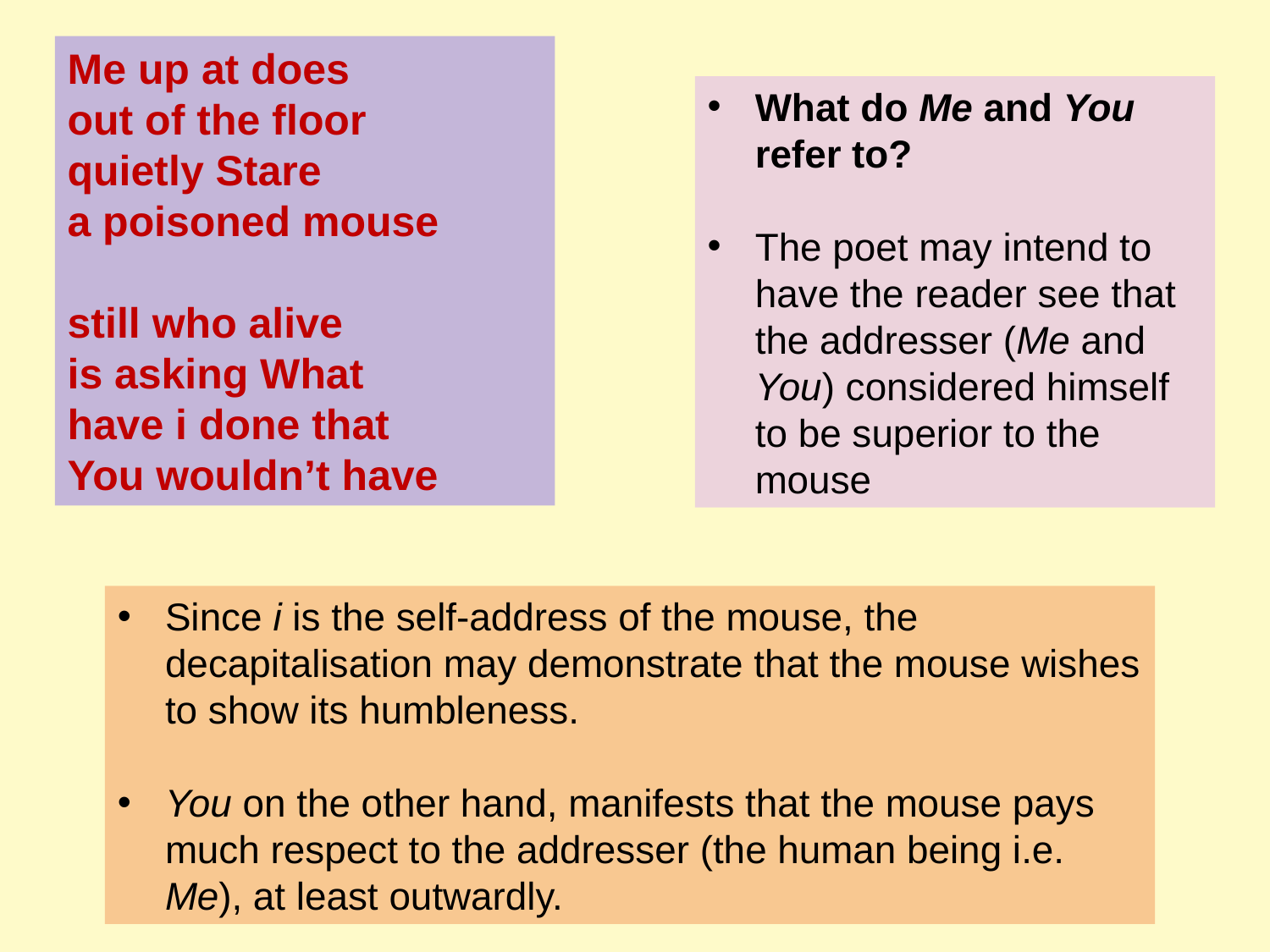

Me up at does
out of the floor
quietly Stare
a poisoned mouse

still who alive
is asking What
have i done that
You wouldn’t have
What do Me and You refer to?

The poet may intend to have the reader see that the addresser (Me and You) considered himself to be superior to the mouse
Since i is the self-address of the mouse, the decapitalisation may demonstrate that the mouse wishes to show its humbleness.

You on the other hand, manifests that the mouse pays much respect to the addresser (the human being i.e. Me), at least outwardly.